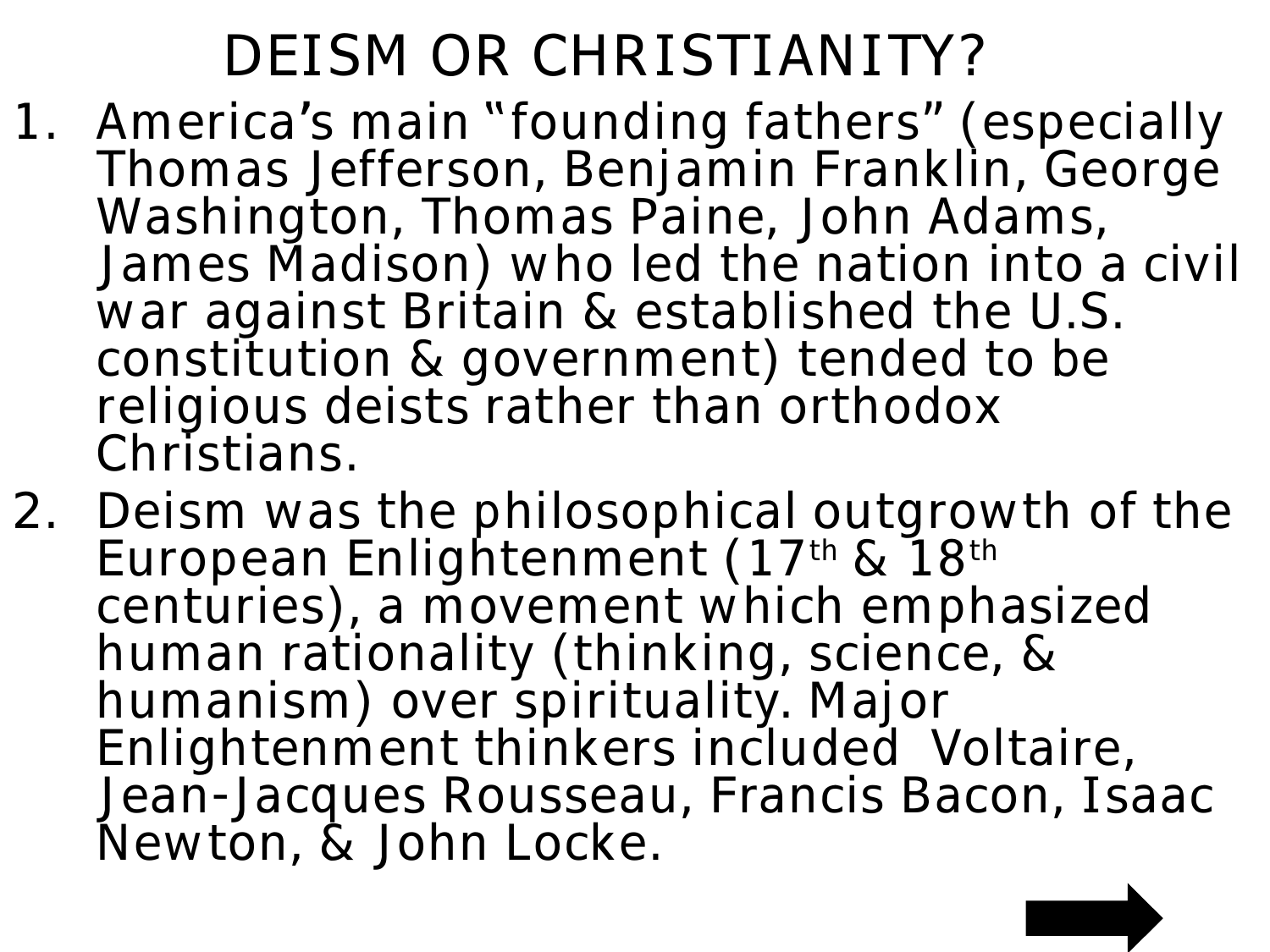

# DEISM OR CHRISTIANITY?
America’s main “founding fathers” (especially Thomas Jefferson, Benjamin Franklin, George Washington, Thomas Paine, John Adams, James Madison) who led the nation into a civil war against Britain & established the U.S. constitution & government) tended to be religious deists rather than orthodox Christians.
Deism was the philosophical outgrowth of the European Enlightenment (17th & 18th centuries), a movement which emphasized human rationality (thinking, science, & humanism) over spirituality. Major Enlightenment thinkers included  Voltaire, Jean-Jacques Rousseau, Francis Bacon, Isaac Newton, & John Locke.